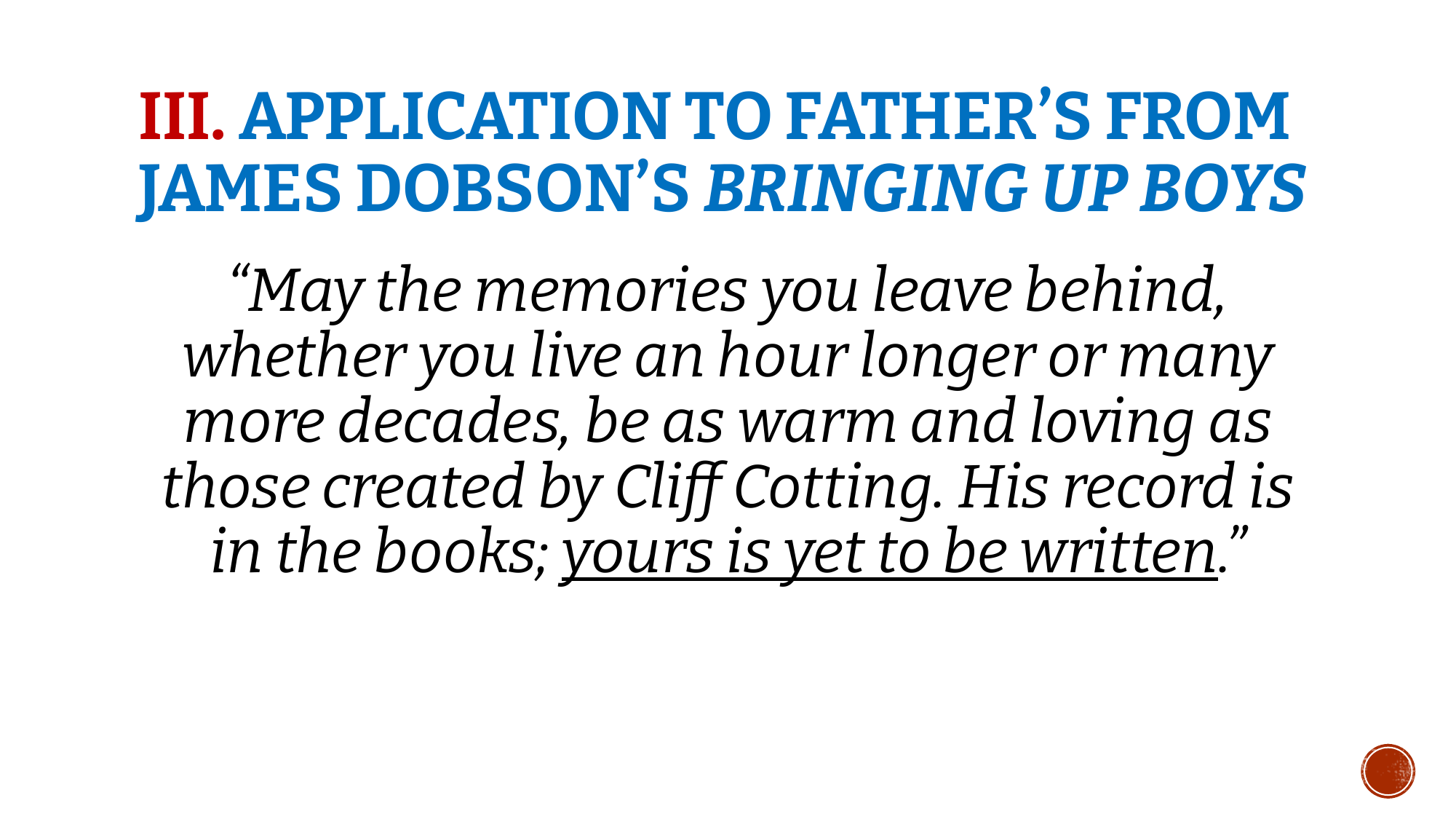

# Iii. Application to Father’s from James Dobson’s bringing up boys
“May the memories you leave behind, whether you live an hour longer or many more decades, be as warm and loving as those created by Cliff Cotting. His record is in the books; yours is yet to be written.”